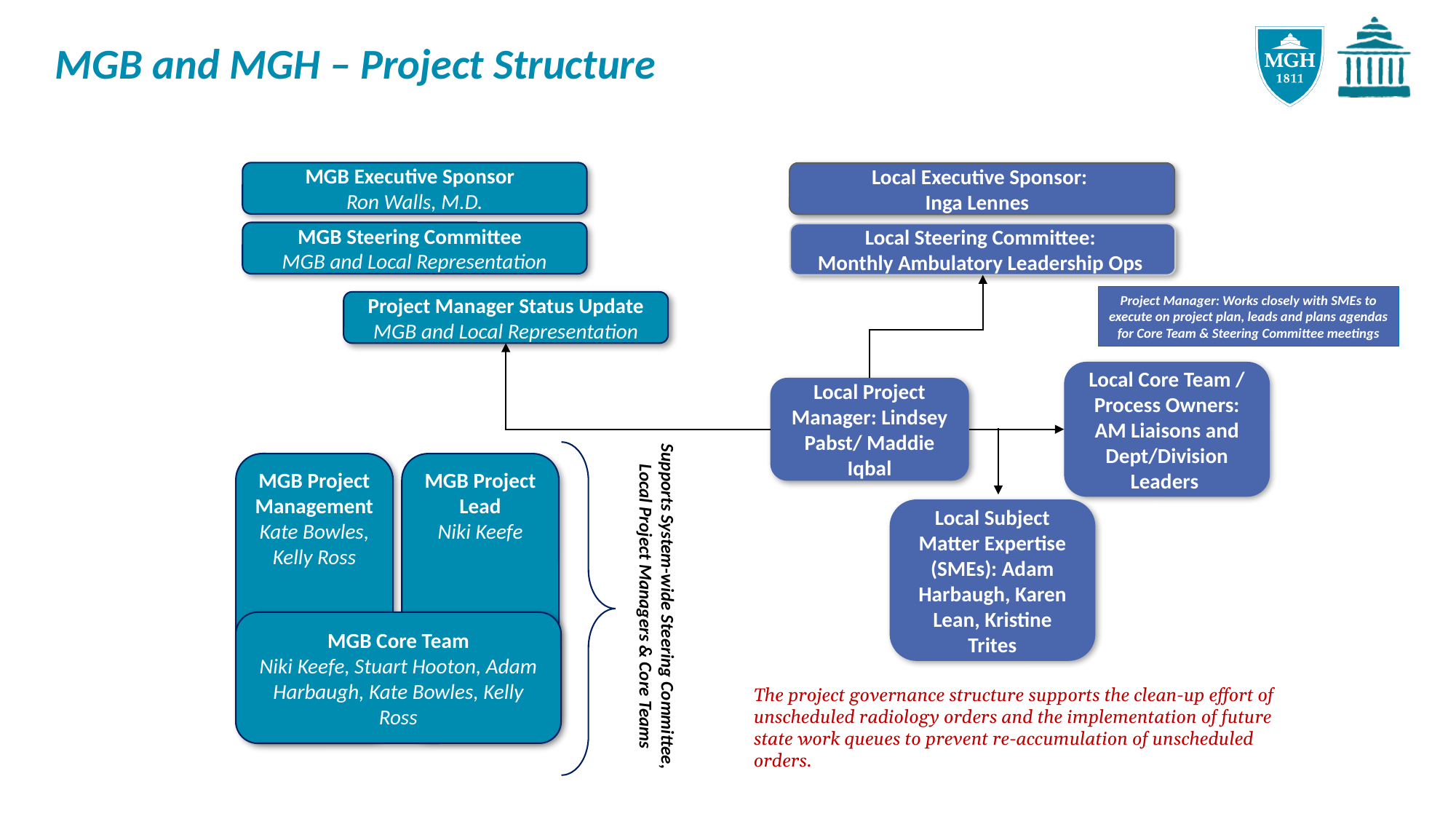

MGB and MGH – Project Structure

MGB Executive Sponsor
Ron Walls, M.D.
Local Executive Sponsor:
Inga Lennes
MGB Steering Committee
MGB and Local Representation
Local Steering Committee:
Monthly Ambulatory Leadership Ops
Project Manager: Works closely with SMEs to execute on project plan, leads and plans agendas for Core Team & Steering Committee meetings
Project Manager Status Update
MGB and Local Representation
Local Core Team / Process Owners: AM Liaisons and Dept/Division Leaders
Local Project Manager: Lindsey Pabst/ Maddie Iqbal

MGB Project Management
Kate Bowles, Kelly Ross
MGB Project Lead
Niki Keefe
Local Subject Matter Expertise (SMEs): Adam Harbaugh, Karen Lean, Kristine Trites
Supports System-wide Steering Committee, Local Project Managers & Core Teams
MGB Core Team
Niki Keefe, Stuart Hooton, Adam Harbaugh, Kate Bowles, Kelly Ross
The project governance structure supports the clean-up effort of unscheduled radiology orders and the implementation of future state work queues to prevent re-accumulation of unscheduled orders.